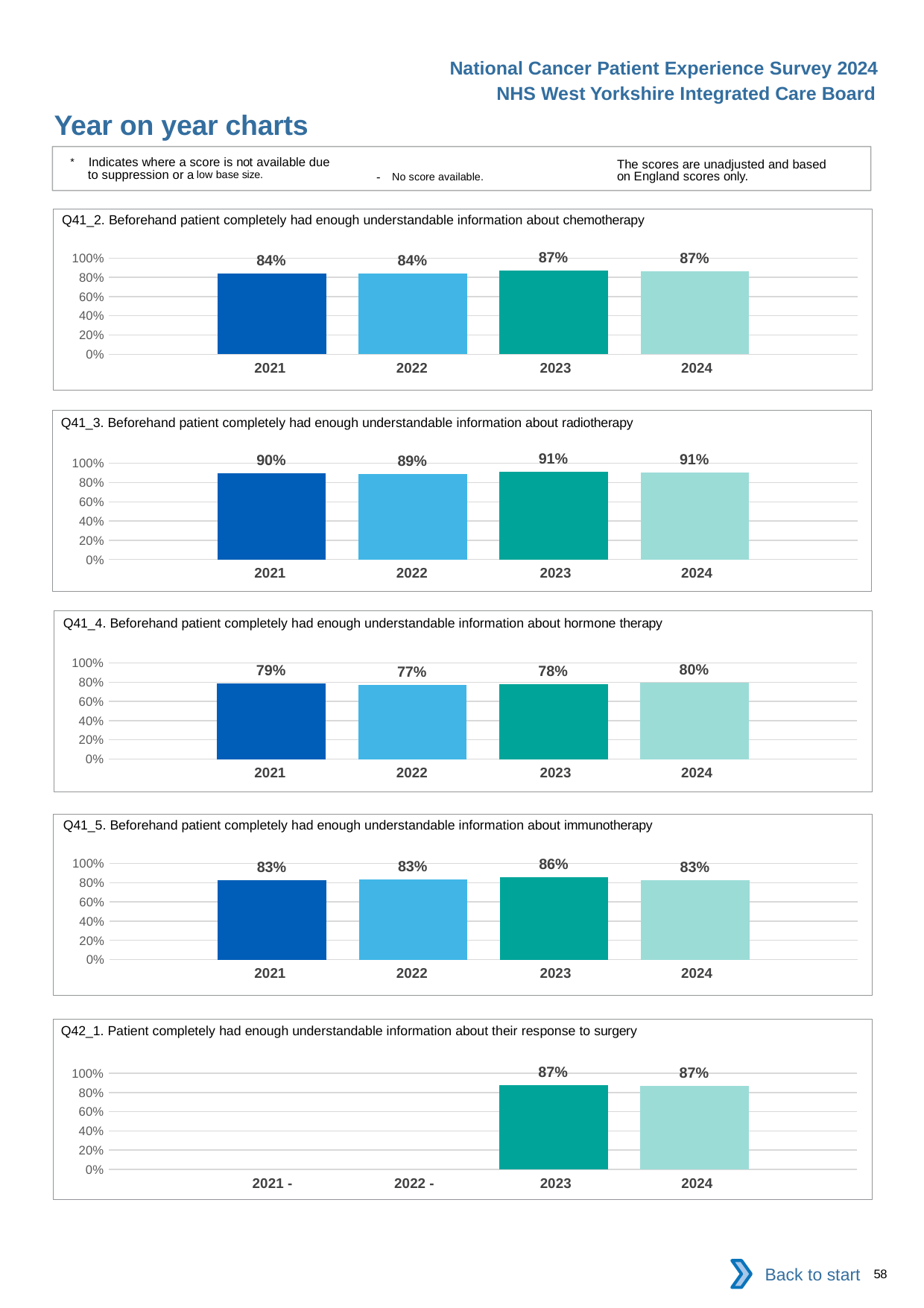

National Cancer Patient Experience Survey 2024
NHS West Yorkshire Integrated Care Board
Year on year charts

*  Indicates where a score is not available due to suppression or a low base size.
The scores are unadjusted and based on England scores only.
- No score available.
Q41_2. Beforehand patient completely had enough understandable information about chemotherapy

### Chart

| Category | 2021 | 2022 | 2023 | 2024 |
|---|---|---|---|---|
| Category 1 | 0.8400955 | 0.84 | 0.8704 | 0.8661056 |
| 2021 | 2022 | 2023 | 2024 |
| --- | --- | --- | --- |
Q41_3. Beforehand patient completely had enough understandable information about radiotherapy

### Chart

| Category | 2021 | 2022 | 2023 | 2024 |
|---|---|---|---|---|
| Category 1 | 0.8981019 | 0.8858025 | 0.9141463 | 0.9066798 |
| 2021 | 2022 | 2023 | 2024 |
| --- | --- | --- | --- |
Q41_4. Beforehand patient completely had enough understandable information about hormone therapy

### Chart

| Category | 2021 | 2022 | 2023 | 2024 |
|---|---|---|---|---|
| Category 1 | 0.7862595 | 0.7677824 | 0.7777778 | 0.7974684 |
| 2021 | 2022 | 2023 | 2024 |
| --- | --- | --- | --- |
Q41_5. Beforehand patient completely had enough understandable information about immunotherapy

### Chart

| Category | 2021 | 2022 | 2023 | 2024 |
|---|---|---|---|---|
| Category 1 | 0.8266254 | 0.8348624 | 0.8571429 | 0.8277228 |
| 2021 | 2022 | 2023 | 2024 |
| --- | --- | --- | --- |
Q42_1. Patient completely had enough understandable information about their response to surgery

### Chart

| Category | 2021 | 2022 | 2023 | 2024 |
|---|---|---|---|---|
| Category 1 | None | None | 0.8743608 | 0.8676681 |
| 2021 - | 2022 - | 2023 | 2024 |
| --- | --- | --- | --- |
Back to start

58